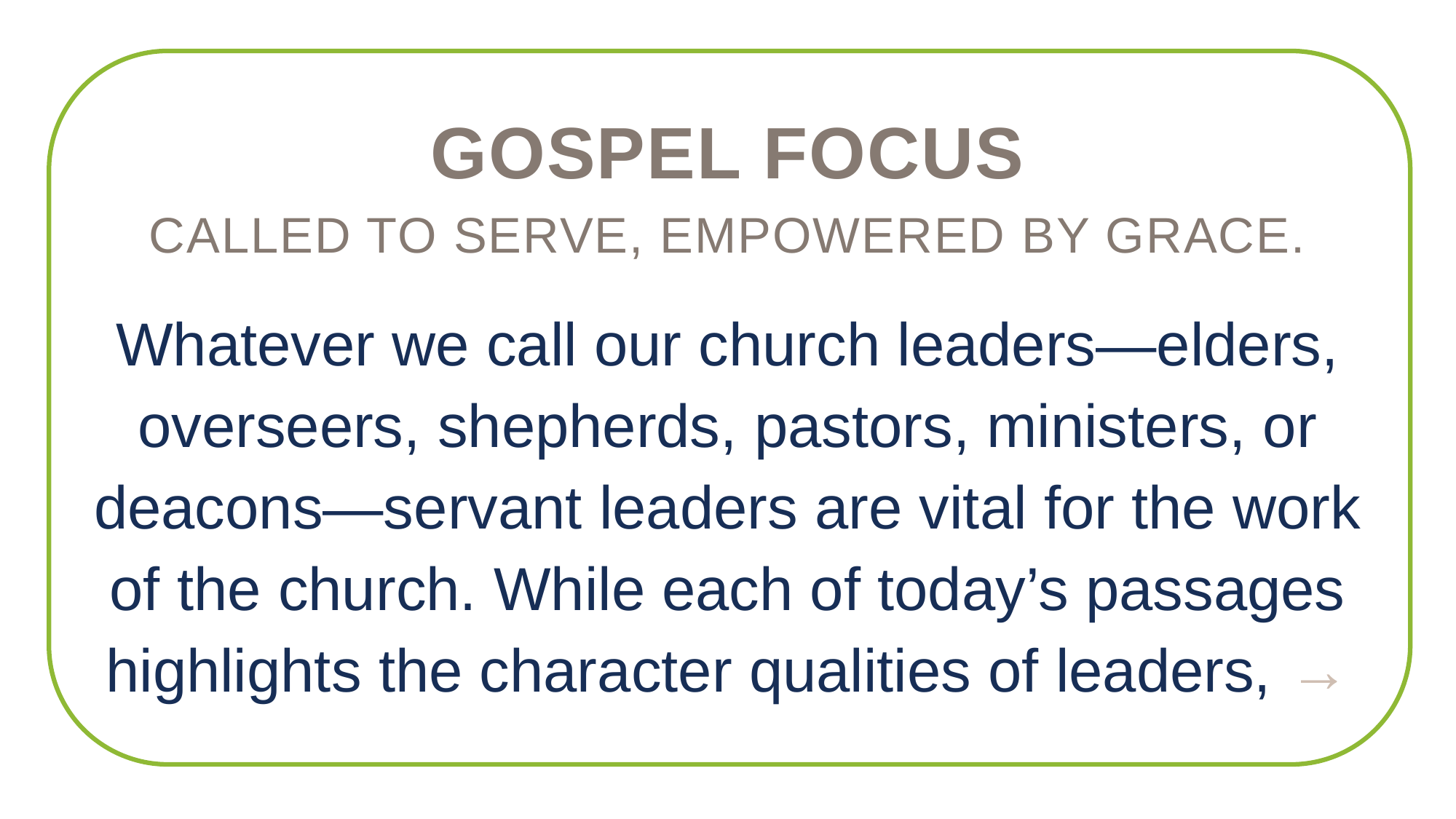

GOSPEL FOCUS
Called to Serve, Empowered by Grace.
Whatever we call our church leaders—elders, overseers, shepherds, pastors, ministers, or deacons—servant leaders are vital for the work of the church. While each of today’s passages highlights the character qualities of leaders, →